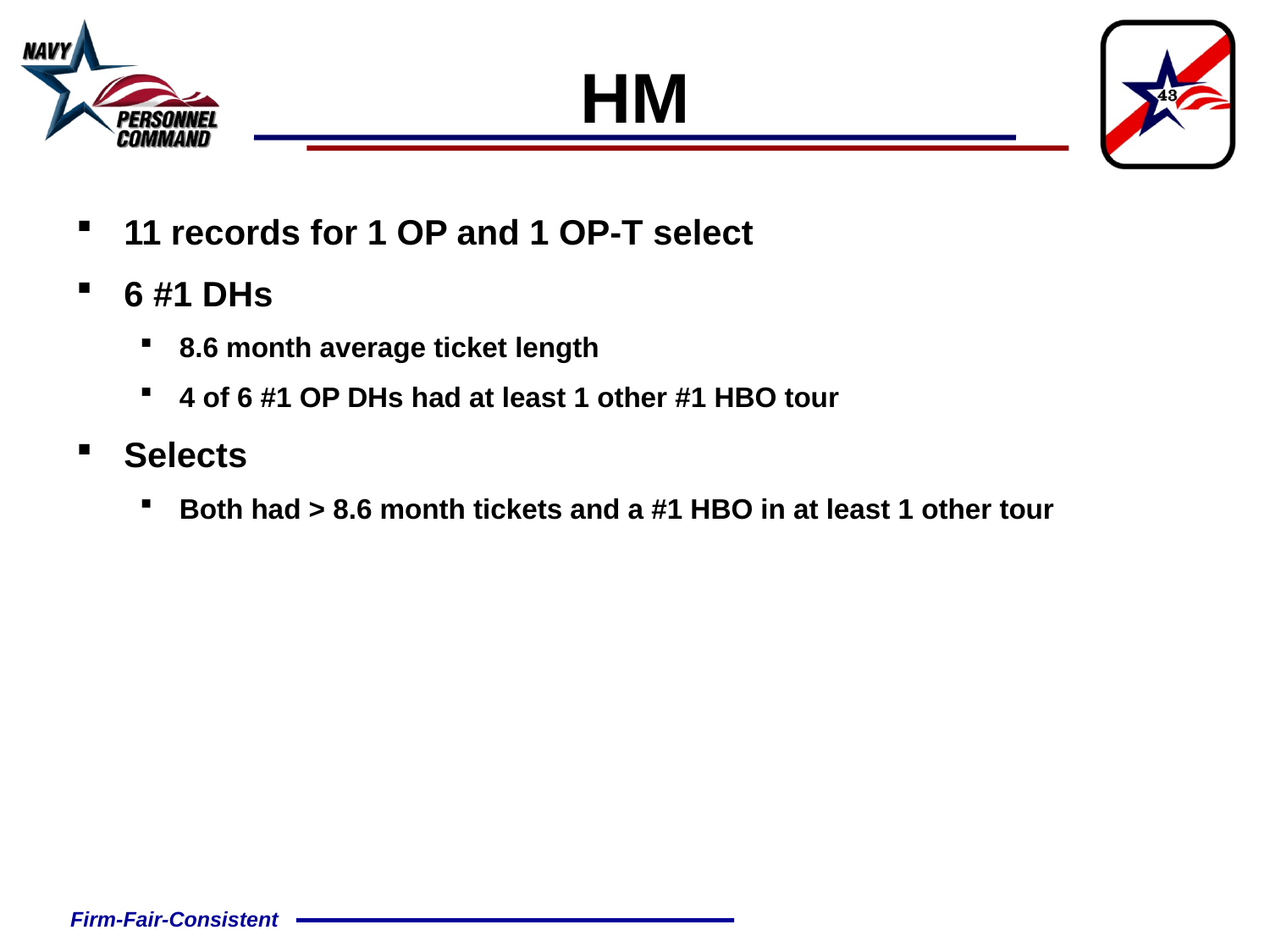

HM
11 records for 1 OP and 1 OP-T select
6 #1 DHs
8.6 month average ticket length
4 of 6 #1 OP DHs had at least 1 other #1 HBO tour
Selects
Both had > 8.6 month tickets and a #1 HBO in at least 1 other tour